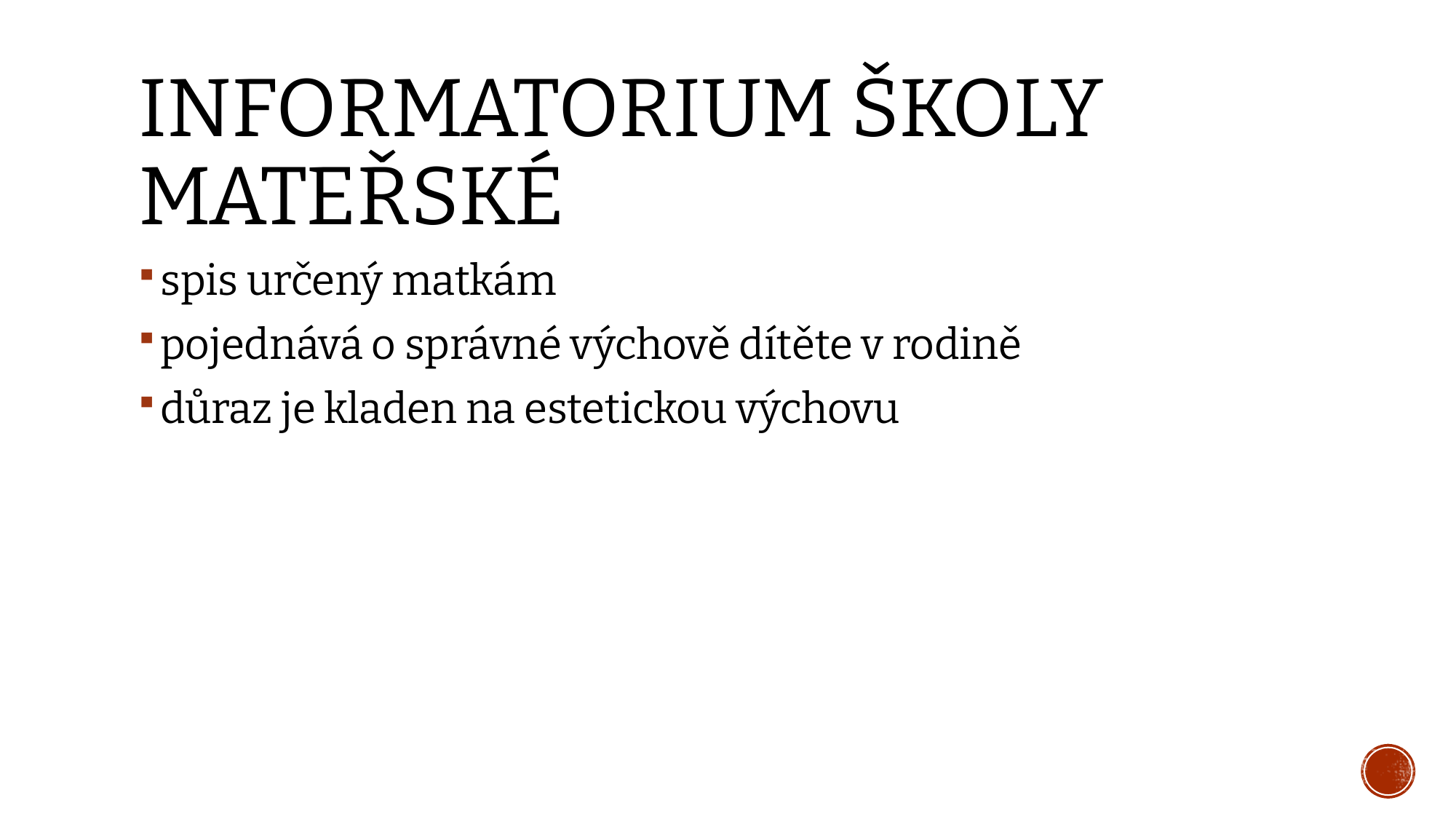

# informatorium školy mateřské
spis určený matkám
pojednává o správné výchově dítěte v rodině
důraz je kladen na estetickou výchovu